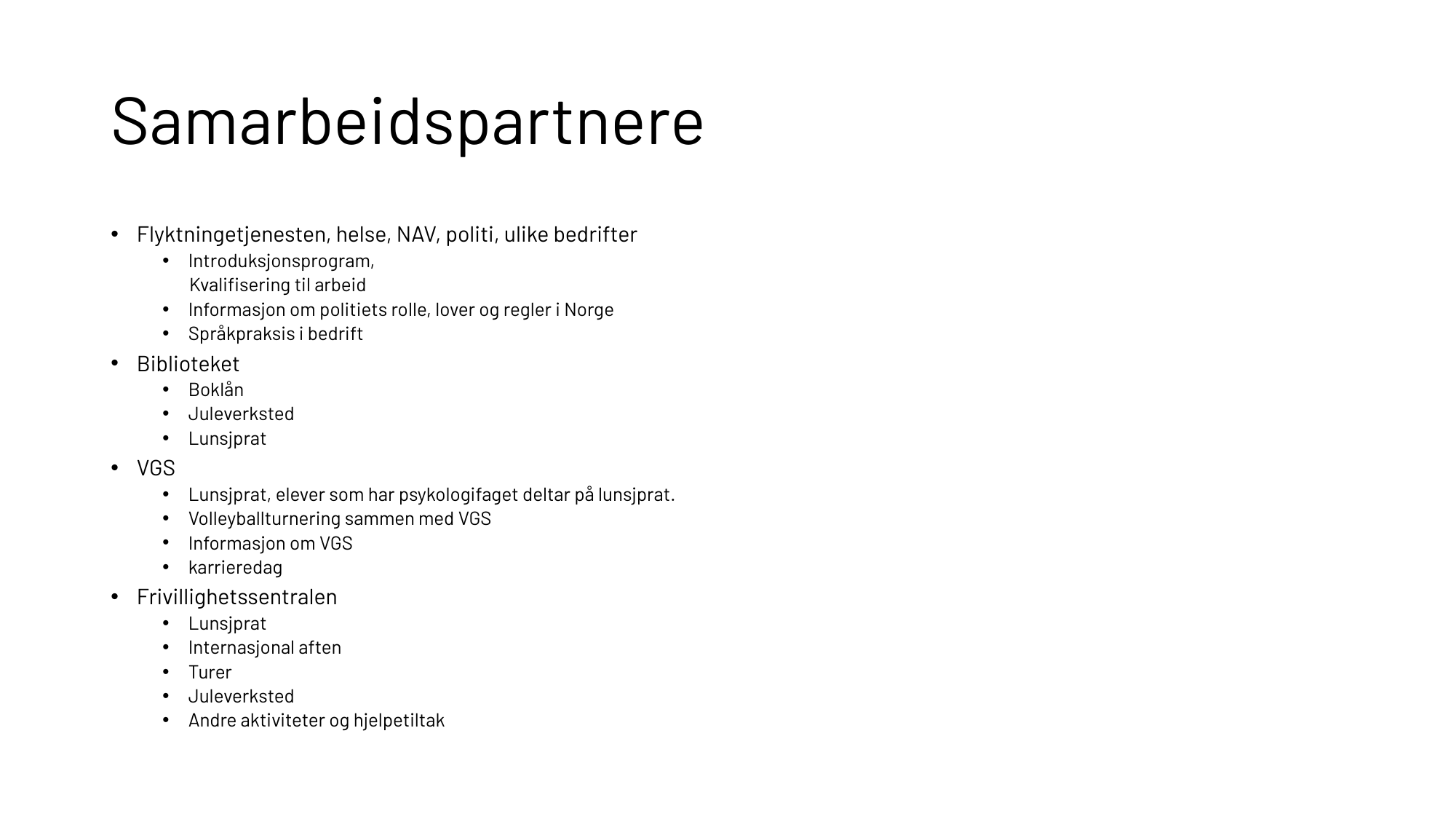

# Samarbeidspartnere
Flyktningetjenesten, helse, NAV, politi, ulike bedrifter
Introduksjonsprogram,
       Kvalifisering til arbeid
Informasjon om politiets rolle, lover og regler i Norge
Språkpraksis i bedrift
Biblioteket
Boklån
Juleverksted
Lunsjprat
VGS
Lunsjprat, elever som har psykologifaget deltar på lunsjprat.
Volleyballturnering sammen med VGS
Informasjon om VGS
karrieredag
Frivillighetssentralen
Lunsjprat
Internasjonal aften
Turer
Juleverksted
Andre aktiviteter og hjelpetiltak